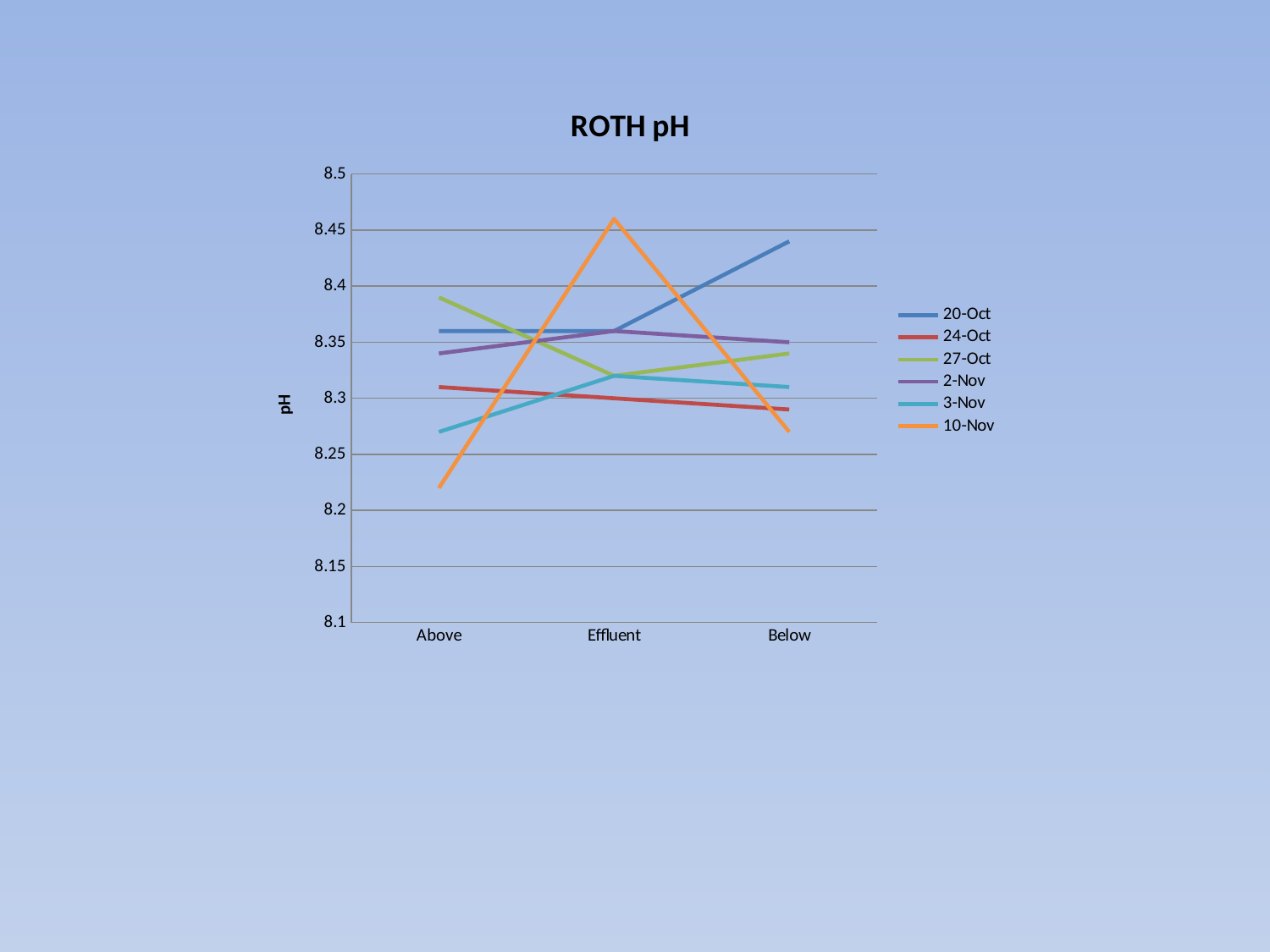

### Chart: ROTH pH

| Category | 20-Oct | 24-Oct | 27-Oct | 2-Nov | 3-Nov | 10-Nov |
|---|---|---|---|---|---|---|
| Above | 8.36 | 8.31 | 8.39 | 8.34 | 8.27 | 8.22 |
| Effluent | 8.36 | 8.3 | 8.32 | 8.36 | 8.32 | 8.46 |
| Below | 8.44 | 8.29 | 8.34 | 8.35 | 8.31 | 8.27 |
#